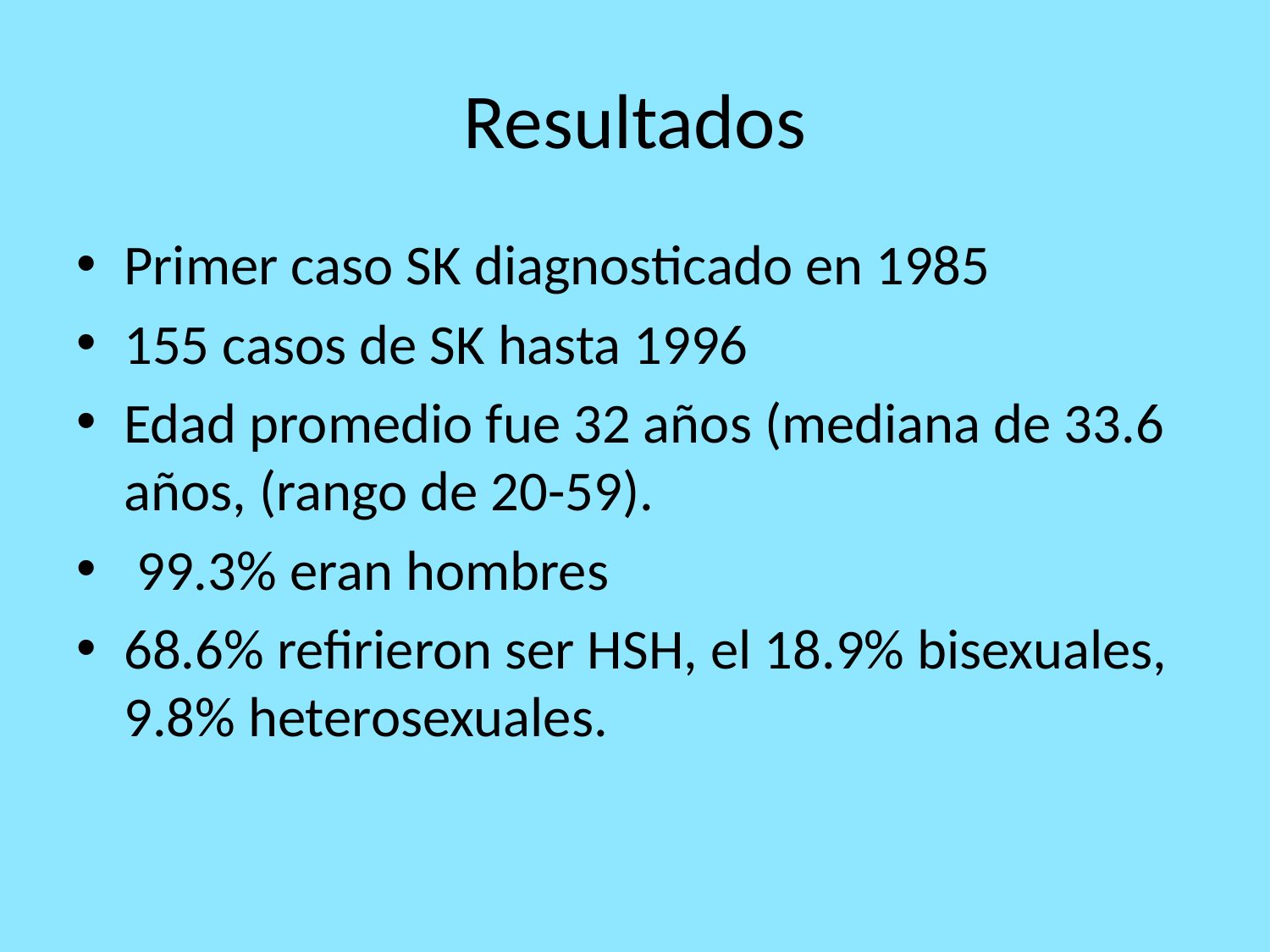

# Resultados
Primer caso SK diagnosticado en 1985
155 casos de SK hasta 1996
Edad promedio fue 32 años (mediana de 33.6 años, (rango de 20-59).
 99.3% eran hombres
68.6% refirieron ser HSH, el 18.9% bisexuales, 9.8% heterosexuales.